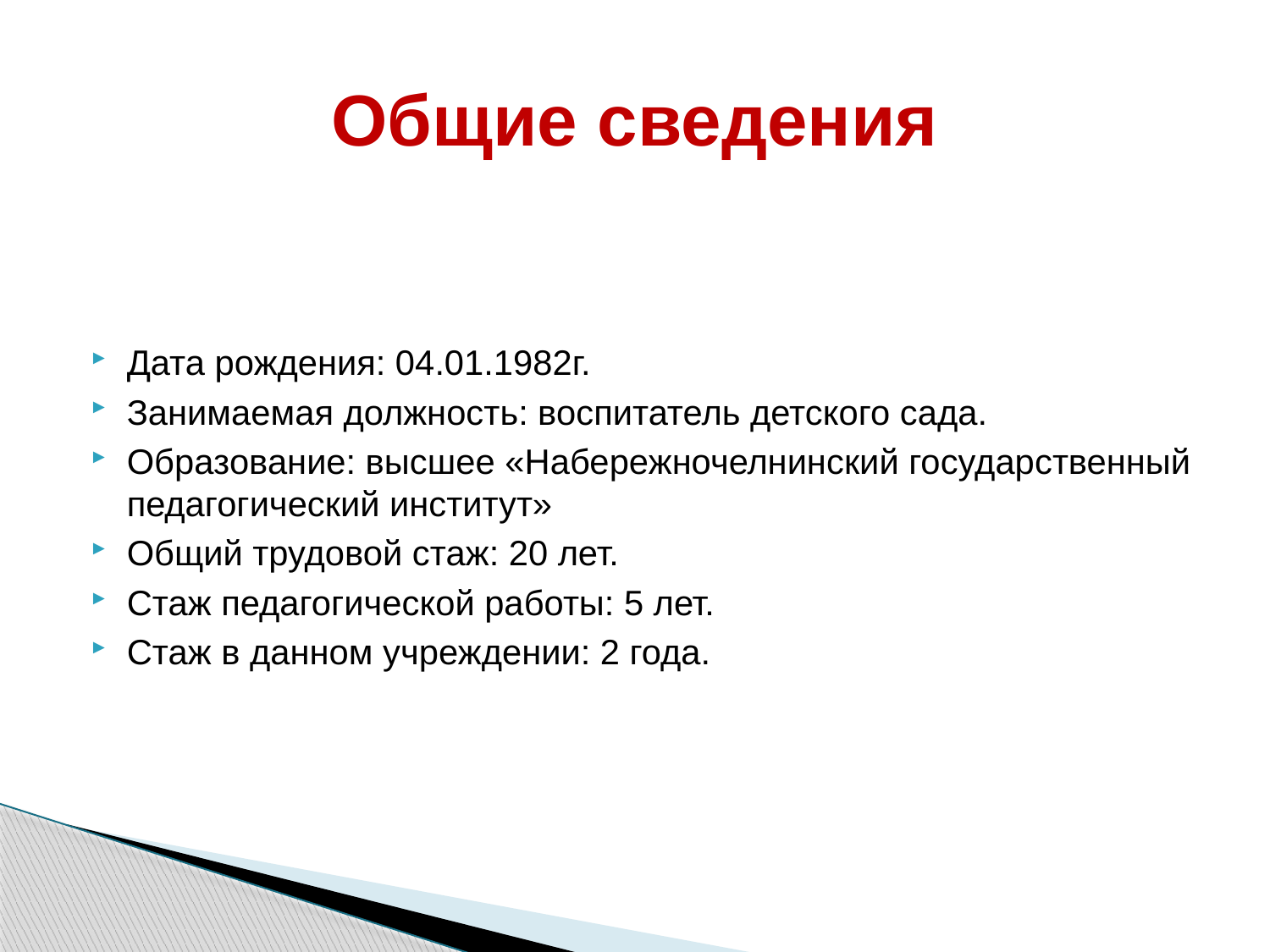

# Общие сведения

Дата рождения: 04.01.1982г.
Занимаемая должность: воспитатель детского сада.
Образование: высшее «Набережночелнинский государственный педагогический институт»
Общий трудовой стаж: 20 лет.
Стаж педагогической работы: 5 лет.
Стаж в данном учреждении: 2 года.